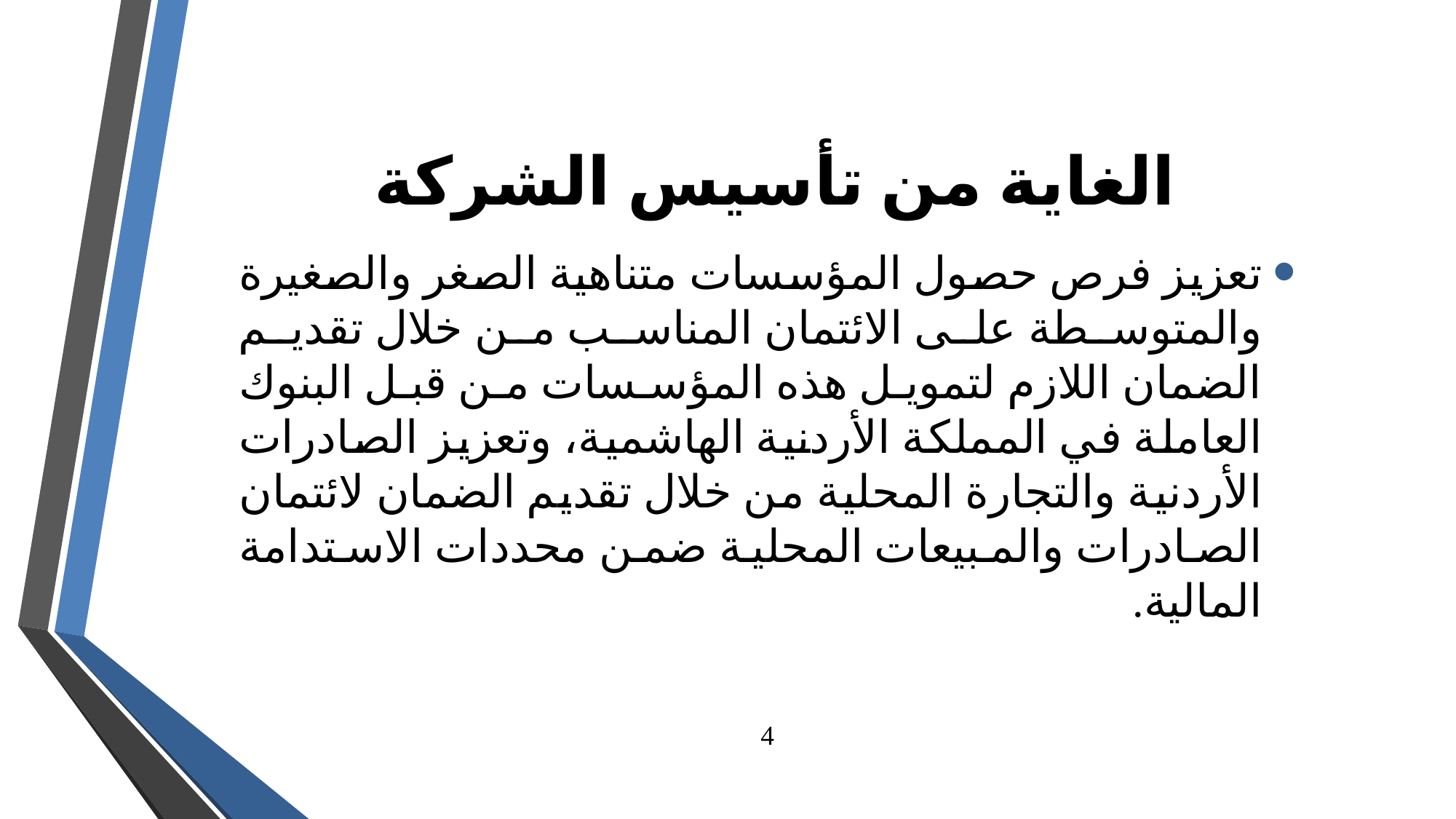

# الغاية من تأسيس الشركة
تعزيز فرص حصول المؤسسات متناهية الصغر والصغيرة والمتوسطة على الائتمان المناسب من خلال تقديم الضمان اللازم لتمويل هذه المؤسسات من قبل البنوك العاملة في المملكة الأردنية الهاشمية، وتعزيز الصادرات الأردنية والتجارة المحلية من خلال تقديم الضمان لائتمان الصادرات والمبيعات المحلية ضمن محددات الاستدامة المالية.
4